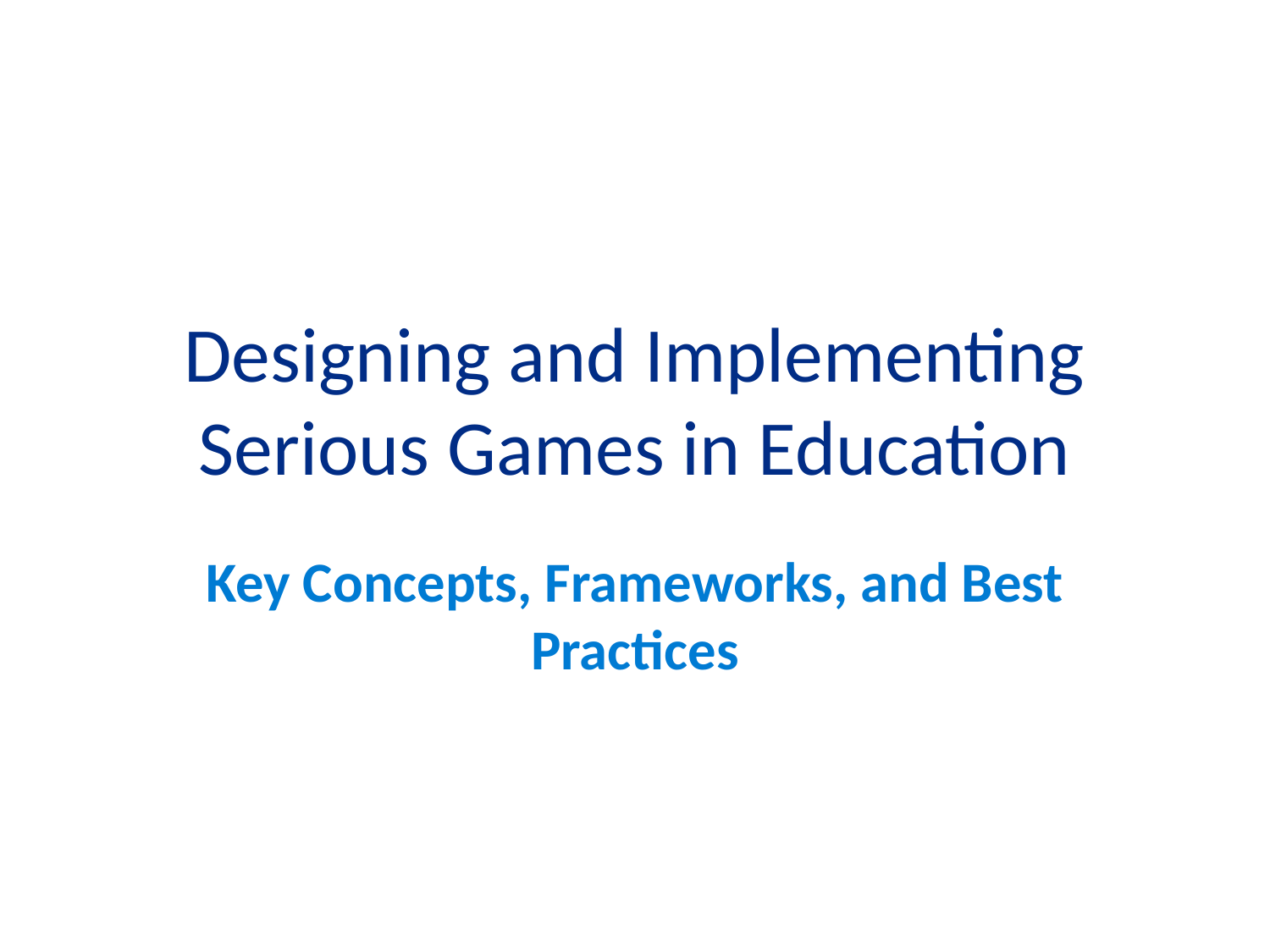

# Designing and Implementing Serious Games in Education
Key Concepts, Frameworks, and Best Practices